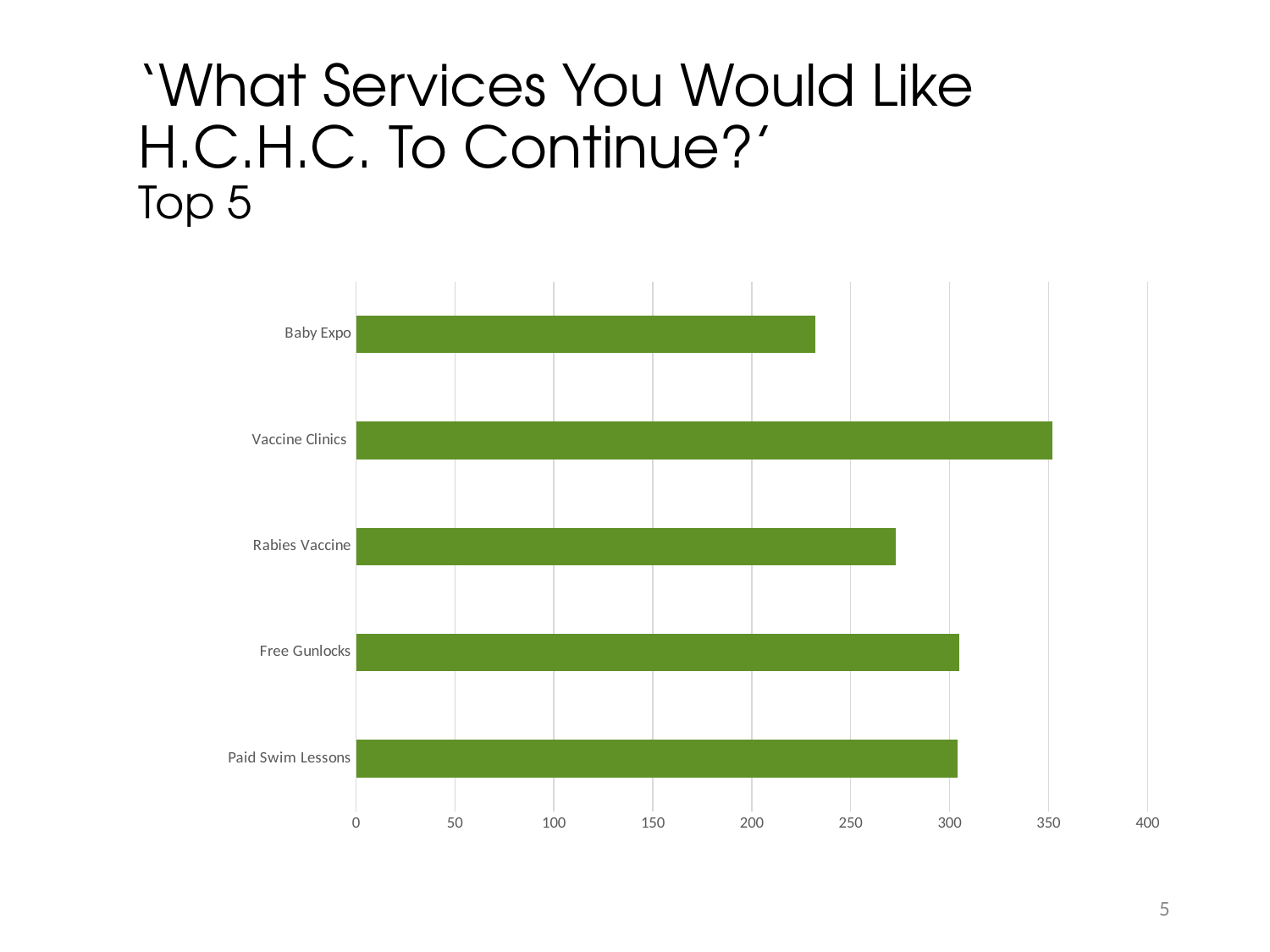

# ‘What Services You Would Like H.C.H.C. To Continue?’ Top 5

### Chart

| Category | Series 1 |
|---|---|
| Paid Swim Lessons | 304.0 |
| Free Gunlocks | 305.0 |
| Rabies Vaccine | 273.0 |
| Vaccine Clinics  | 352.0 |
| Baby Expo | 232.0 |
5